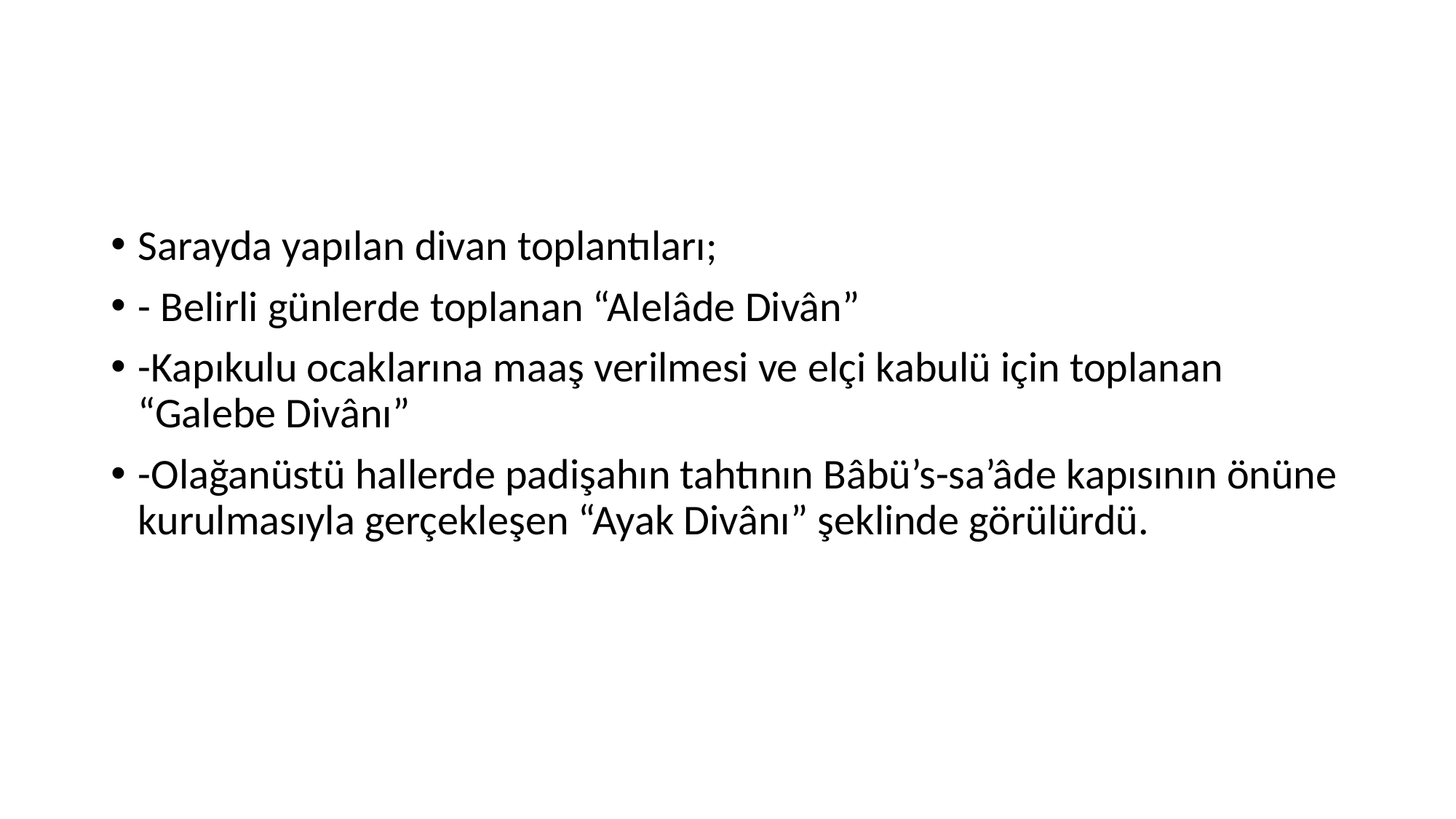

#
Sarayda yapılan divan toplantıları;
- Belirli günlerde toplanan “Alelâde Divân”
-Kapıkulu ocaklarına maaş verilmesi ve elçi kabulü için toplanan “Galebe Divânı”
-Olağanüstü hallerde padişahın tahtının Bâbü’s-sa’âde kapısının önüne kurulmasıyla gerçekleşen “Ayak Divânı” şeklinde görülürdü.